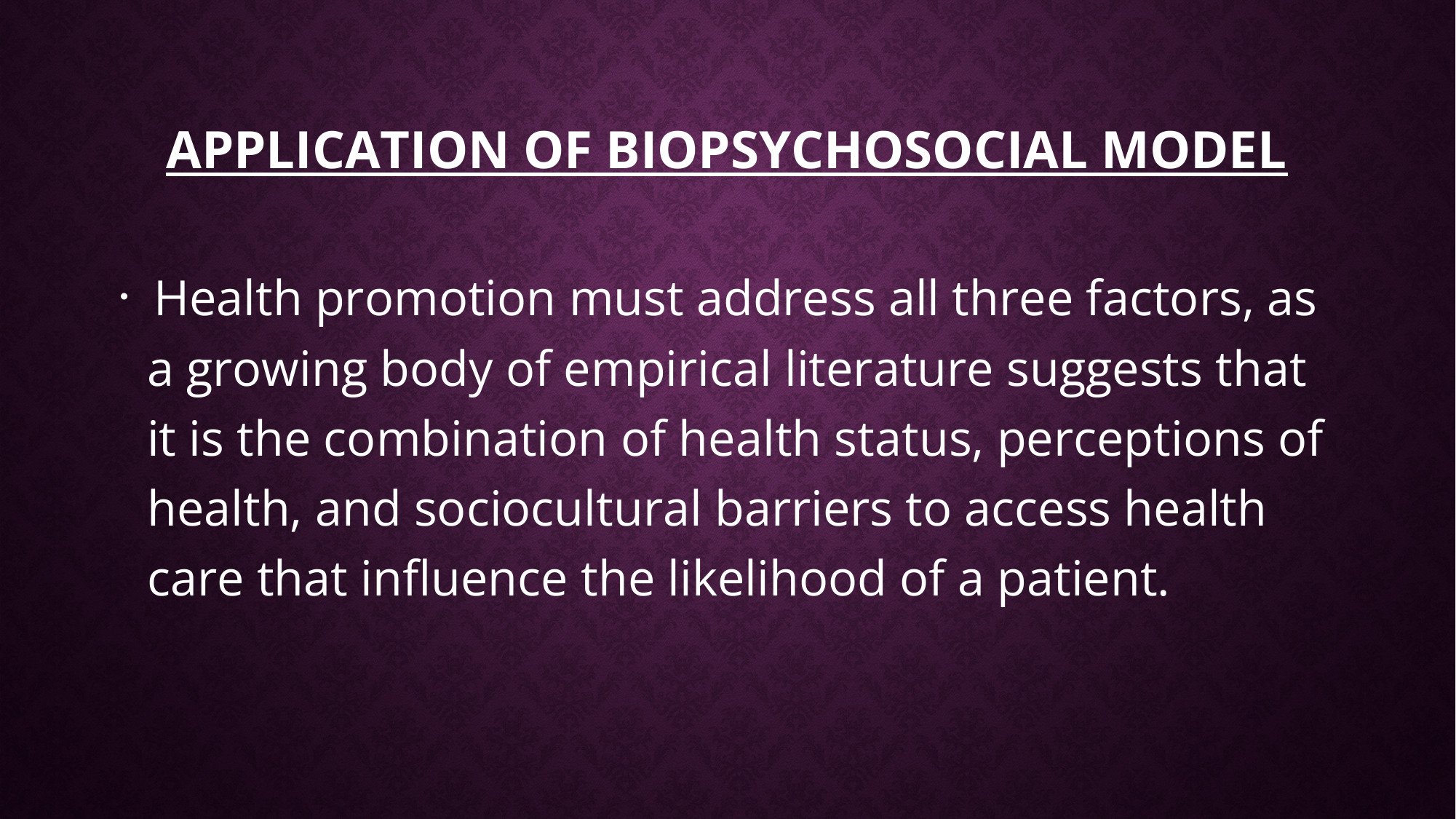

# Application of Biopsychosocial model
 Health promotion must address all three factors, as a growing body of empirical literature suggests that it is the combination of health status, perceptions of health, and sociocultural barriers to access health care that influence the likelihood of a patient.